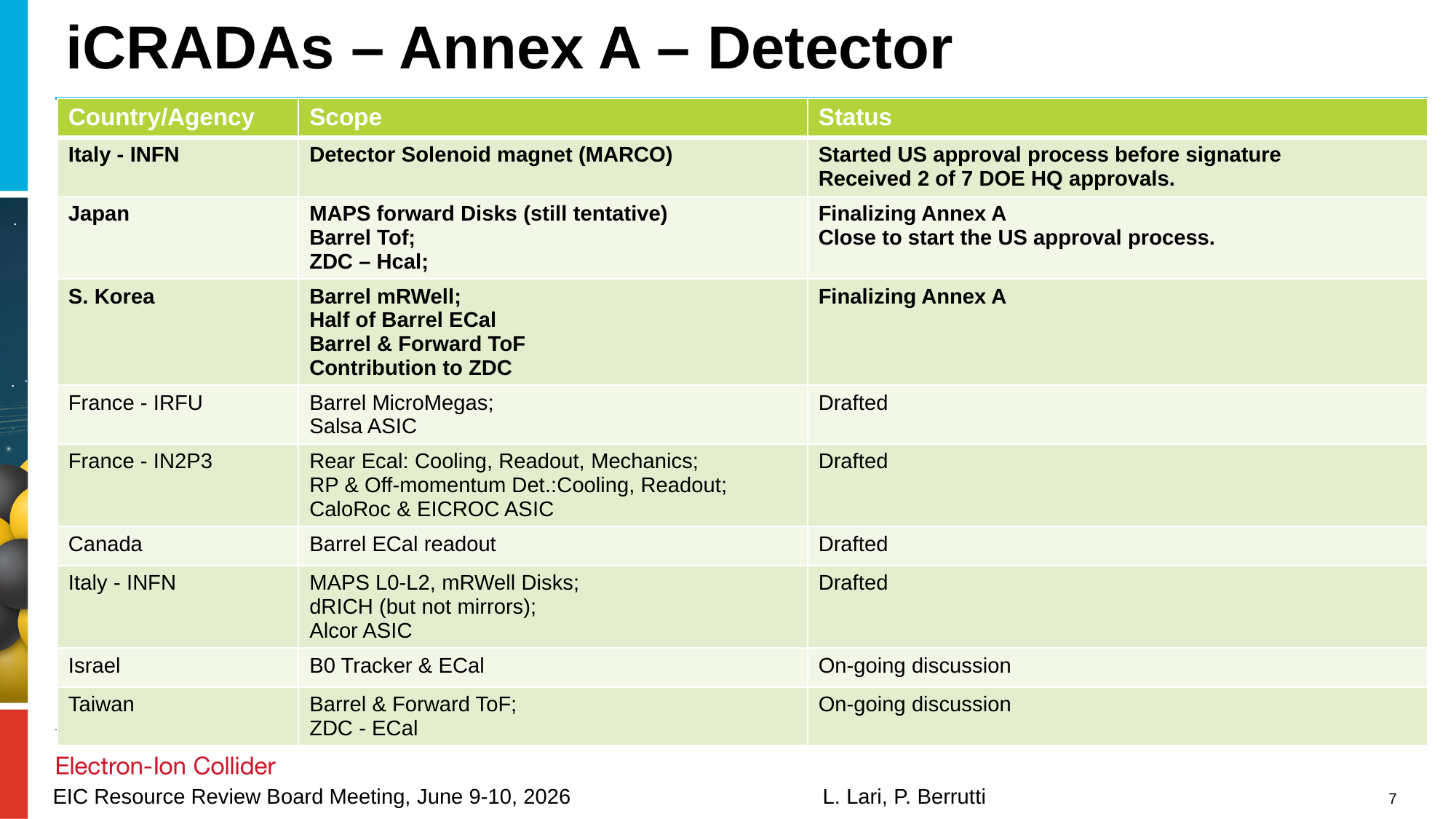

# iCRADAs – Annex A – Detector
| Country/Agency | Scope | Status |
| --- | --- | --- |
| Italy - INFN | Detector Solenoid magnet (MARCO) | Started US approval process before signature Received 2 of 7 DOE HQ approvals. |
| Japan | MAPS forward Disks (still tentative) Barrel Tof; ZDC – Hcal; | Finalizing Annex A Close to start the US approval process. |
| S. Korea | Barrel mRWell; Half of Barrel ECal Barrel & Forward ToF Contribution to ZDC | Finalizing Annex A |
| France - IRFU | Barrel MicroMegas; Salsa ASIC | Drafted |
| France - IN2P3 | Rear Ecal: Cooling, Readout, Mechanics; RP & Off-momentum Det.:Cooling, Readout; CaloRoc & EICROC ASIC | Drafted |
| Canada | Barrel ECal readout | Drafted |
| Italy - INFN | MAPS L0-L2, mRWell Disks; dRICH (but not mirrors); Alcor ASIC | Drafted |
| Israel | B0 Tracker & ECal | On-going discussion |
| Taiwan | Barrel & Forward ToF; ZDC - ECal | On-going discussion |
7